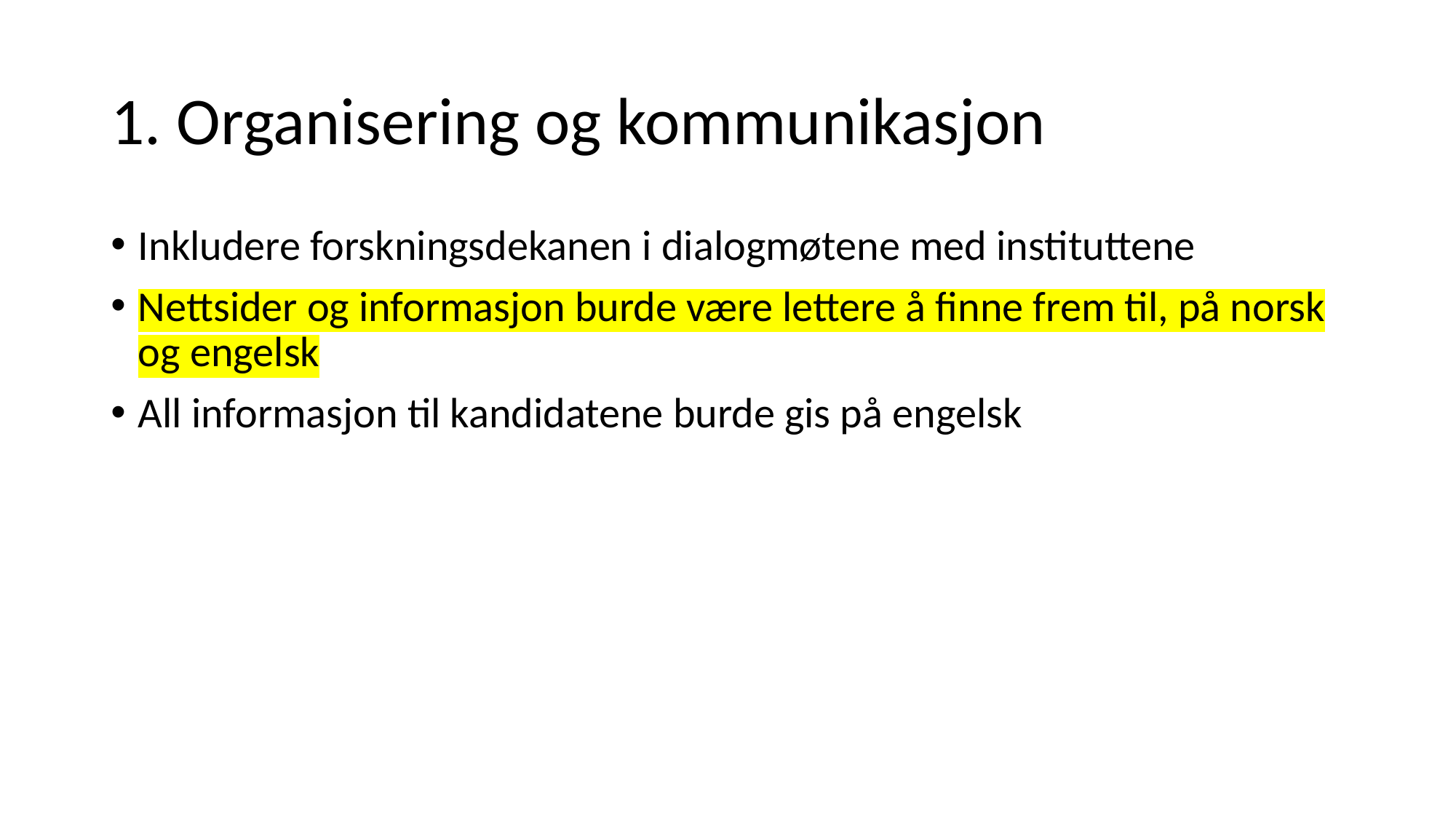

# 1. Organisering og kommunikasjon
Inkludere forskningsdekanen i dialogmøtene med instituttene
Nettsider og informasjon burde være lettere å finne frem til, på norsk og engelsk
All informasjon til kandidatene burde gis på engelsk